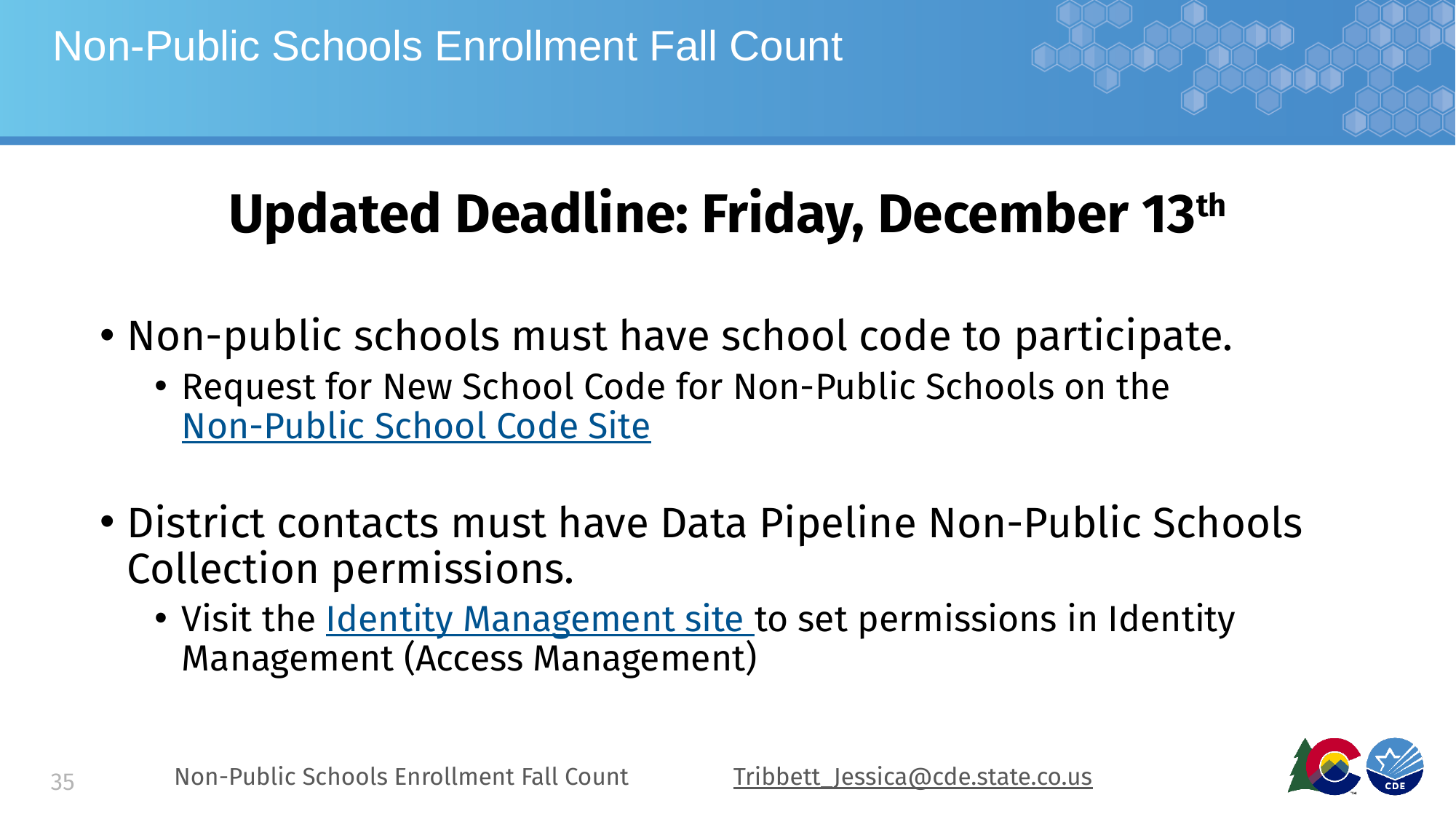

# Non-Public Schools Enrollment Fall Count
Updated Deadline: Friday, December 13th

Non-public schools must have school code to participate.
Request for New School Code for Non-Public Schools on the Non-Public School Code Site
District contacts must have Data Pipeline Non-Public Schools Collection permissions.
Visit the Identity Management site to set permissions in Identity Management (Access Management)

Non-Public Schools Enrollment Fall Count
Tribbett_Jessica@cde.state.co.us

35